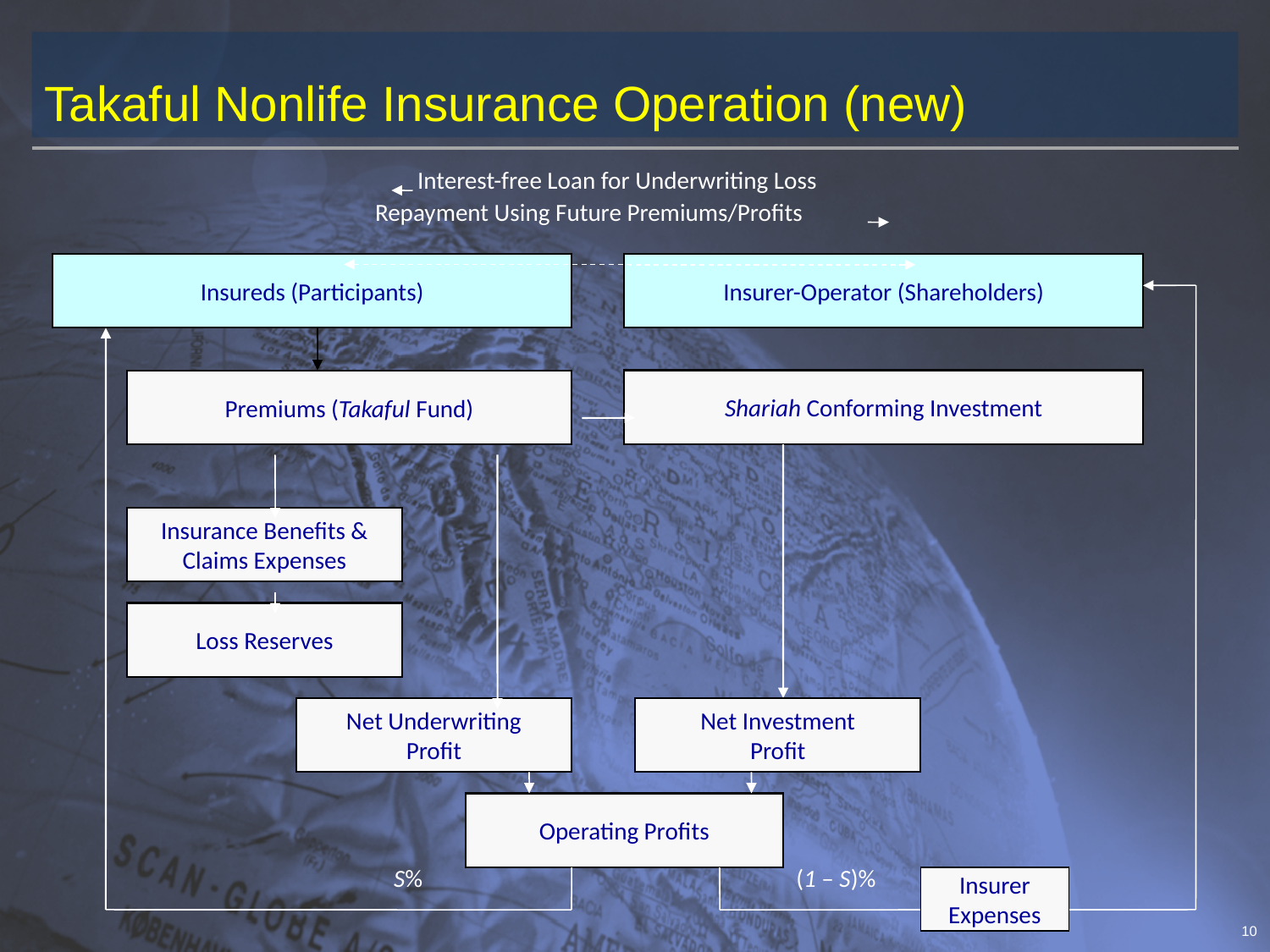

# Takaful Nonlife Insurance Operation (new)
Interest-free Loan for Underwriting Loss
Repayment Using Future Premiums/Profits

Insureds (Participants)
Insurer-Operator (Shareholders)

Shariah Conforming Investment
Premiums (Takaful Fund)

Insurance Benefits & Claims Expenses
Loss Reserves
Net Underwriting
Profit
Net Investment
Profit

Operating Profits
S%
(1 – S)%

Insurer Expenses

10